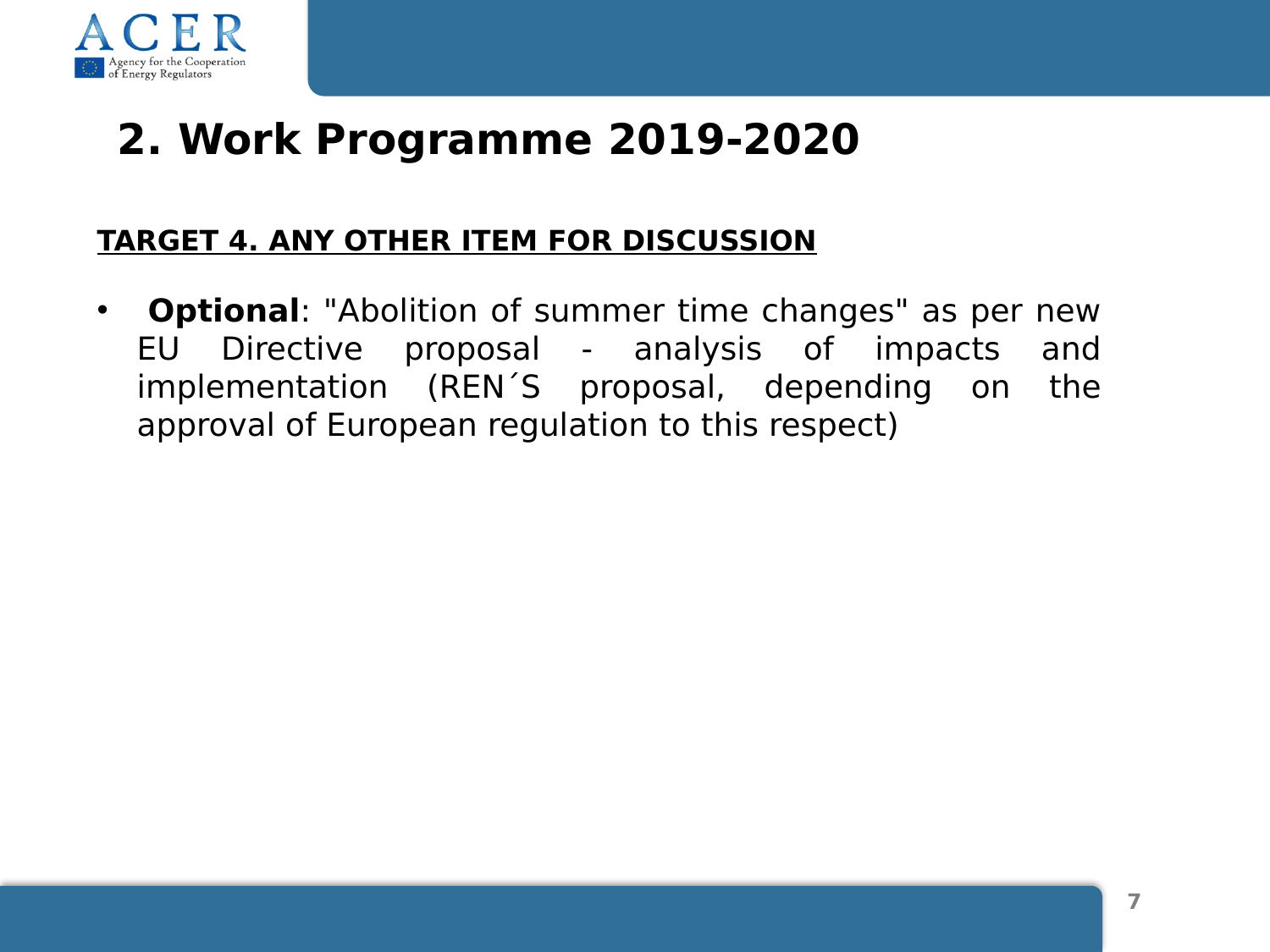

2. Work Programme 2019-2020
TARGET 4. ANY OTHER ITEM FOR DISCUSSION

 Optional: "Abolition of summer time changes" as per new EU Directive proposal - analysis of impacts and implementation (REN´S proposal, depending on the approval of European regulation to this respect)

7